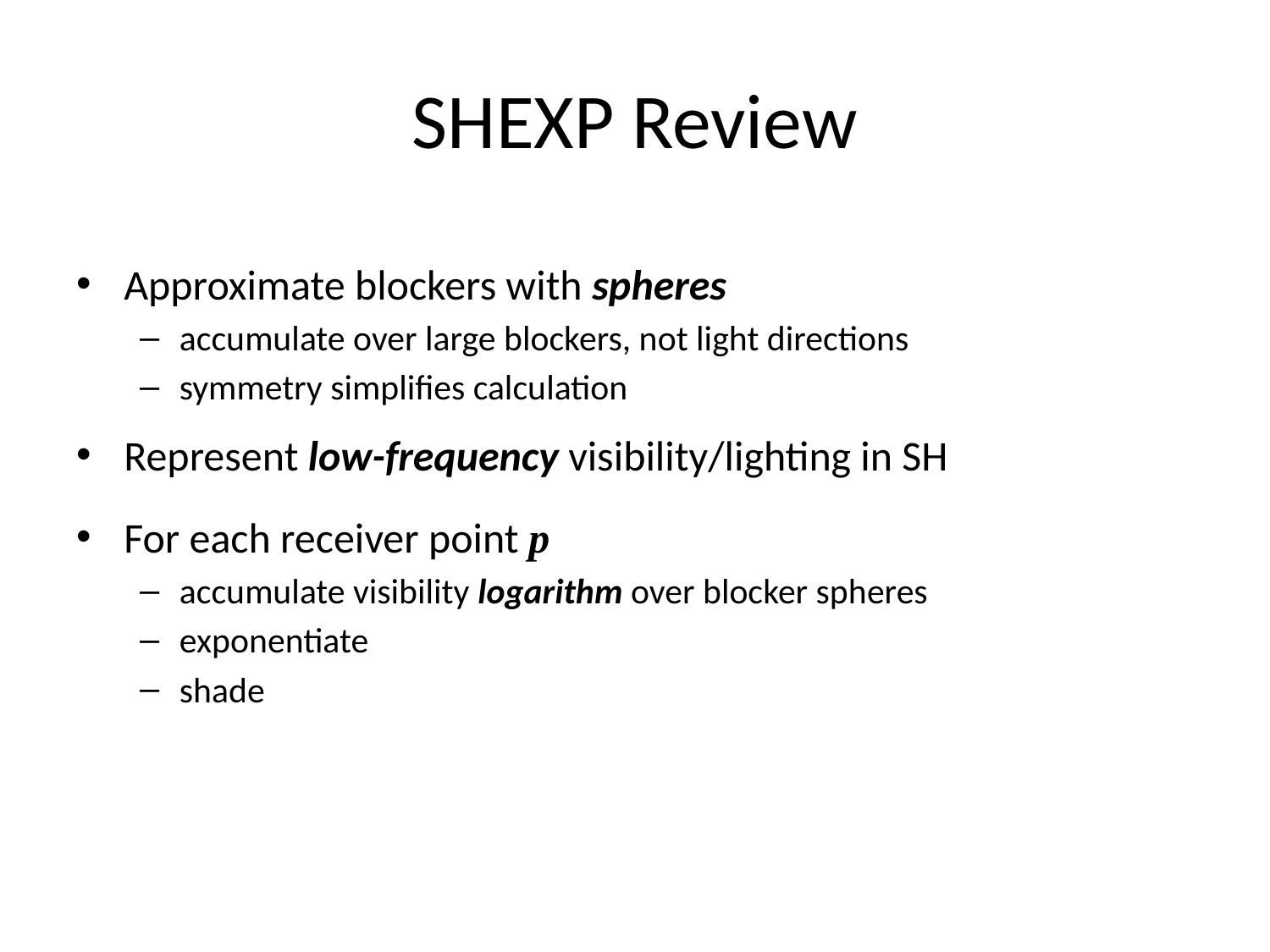

# SHEXP Review
Approximate blockers with spheres
accumulate over large blockers, not light directions
symmetry simplifies calculation
Represent low-frequency visibility/lighting in SH
For each receiver point p
accumulate visibility logarithm over blocker spheres
exponentiate
shade